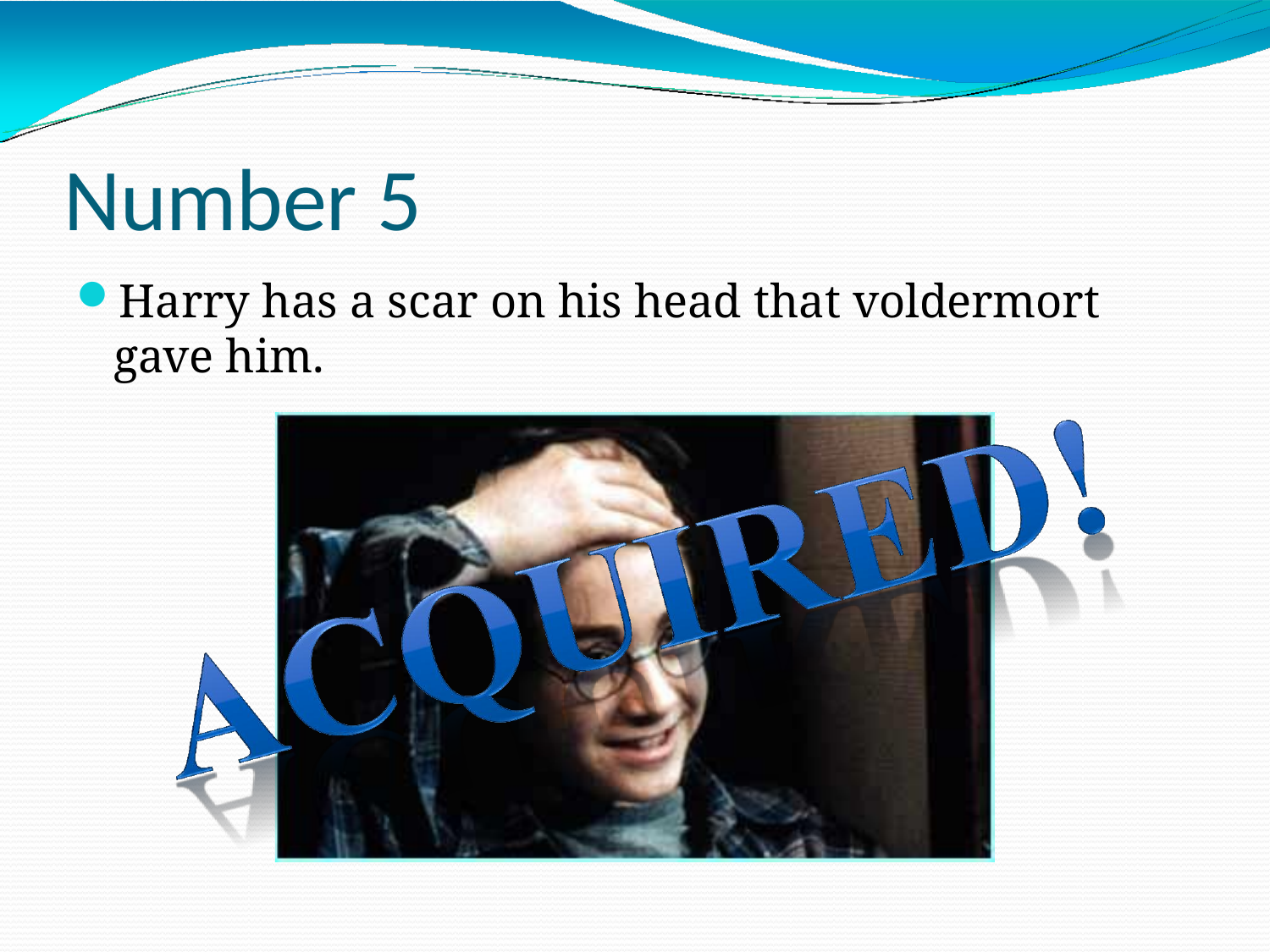

# Number 5
Harry has a scar on his head that voldermort gave him.